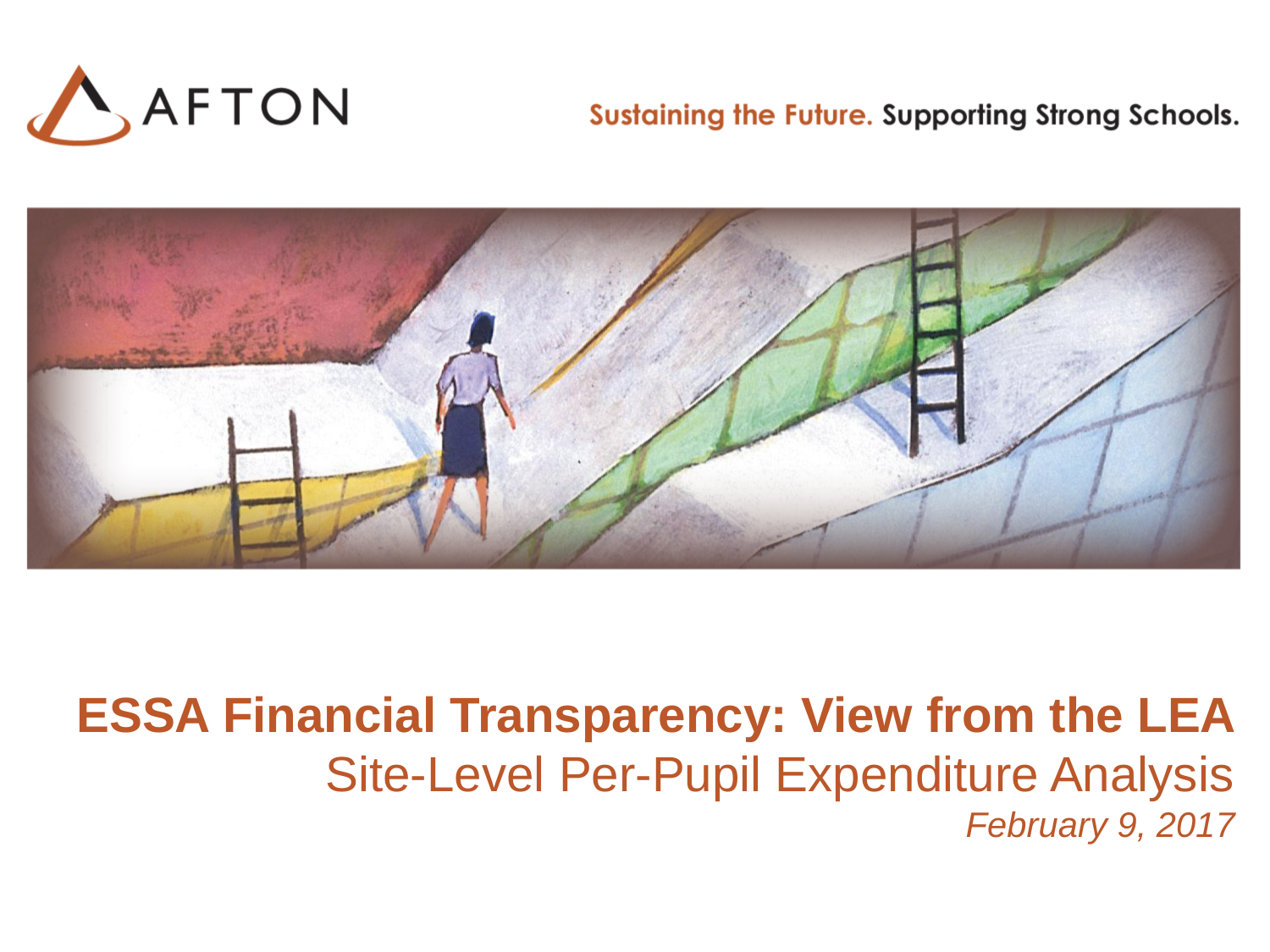

ESSA Financial Transparency: View from the LEA Site-Level Per-Pupil Expenditure Analysis
February 9, 2017